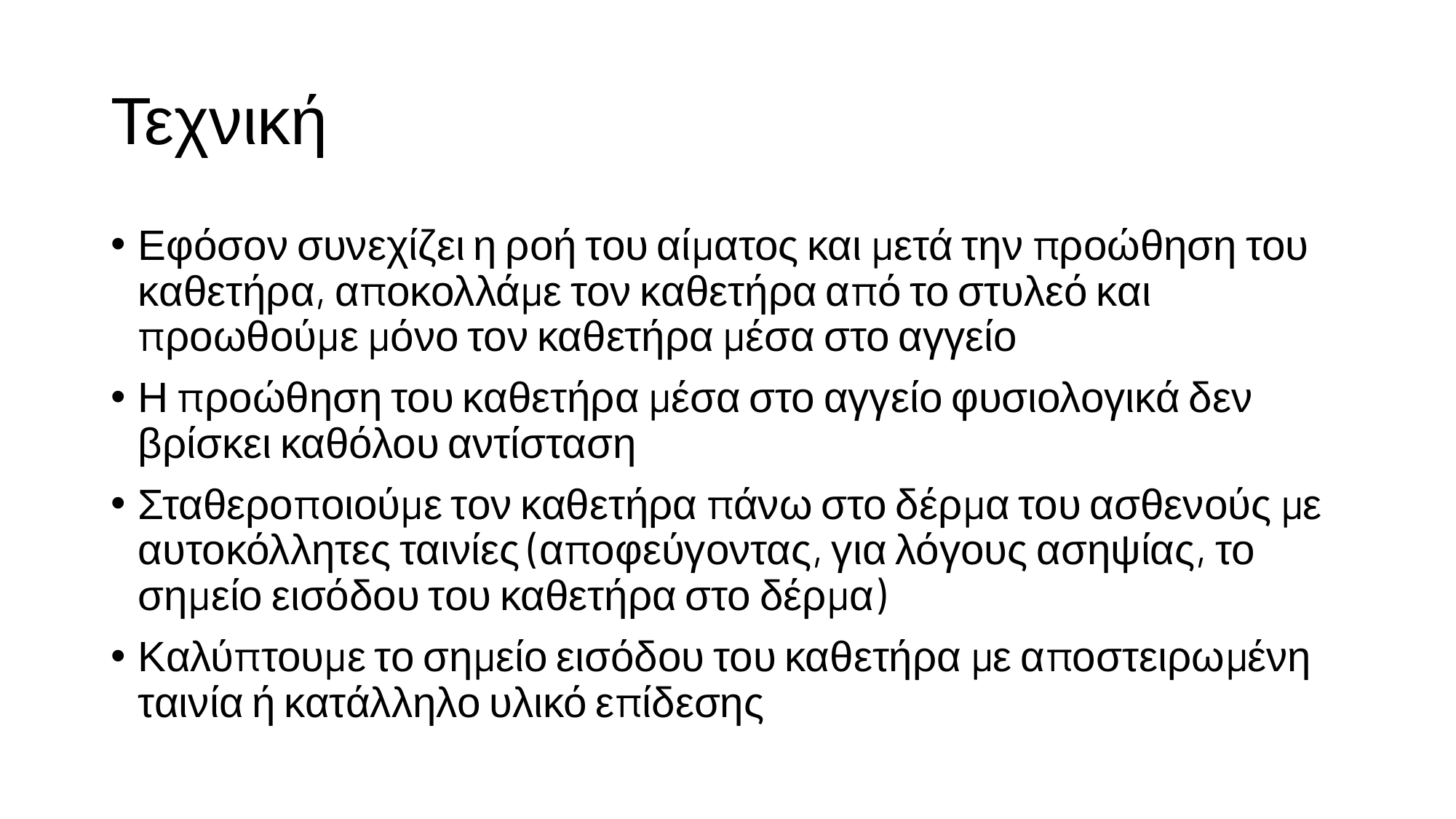

# Τεχνική
Εφόσον συνεχίζει η ροή του αίματος και μετά την προώθηση του καθετήρα, αποκολλάμε τον καθετήρα από το στυλεό και προωθούμε μόνο τον καθετήρα μέσα στο αγγείο
Η προώθηση του καθετήρα μέσα στο αγγείο φυσιολογικά δεν βρίσκει καθόλου αντίσταση
Σταθεροποιούμε τον καθετήρα πάνω στο δέρμα του ασθενούς με αυτοκόλλητες ταινίες (αποφεύγοντας, για λόγους ασηψίας, το σημείο εισόδου του καθετήρα στο δέρμα)
Καλύπτουμε το σημείο εισόδου του καθετήρα με αποστειρωμένη ταινία ή κατάλληλο υλικό επίδεσης